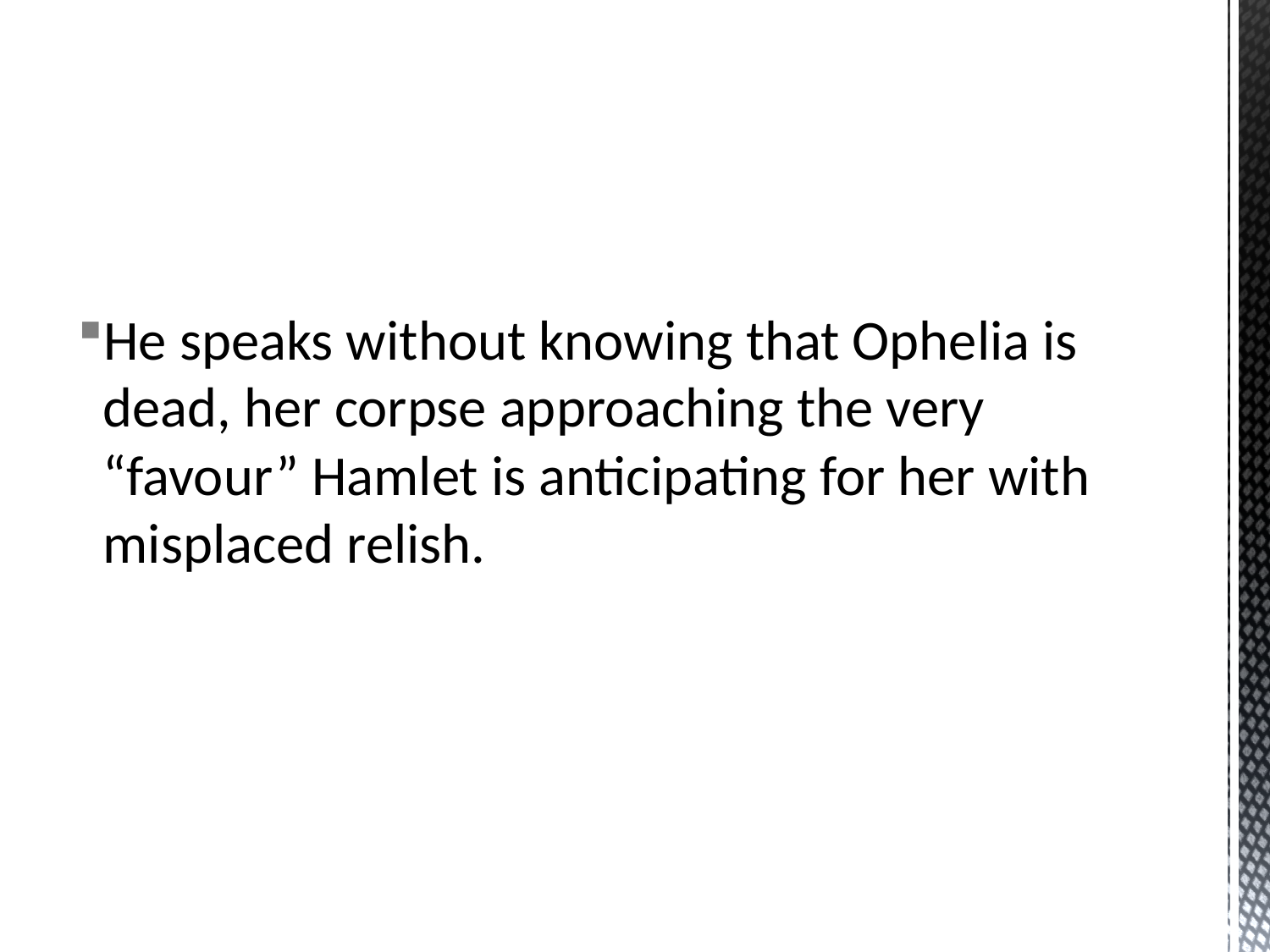

He speaks without knowing that Ophelia is dead, her corpse approaching the very “favour” Hamlet is anticipating for her with misplaced relish.